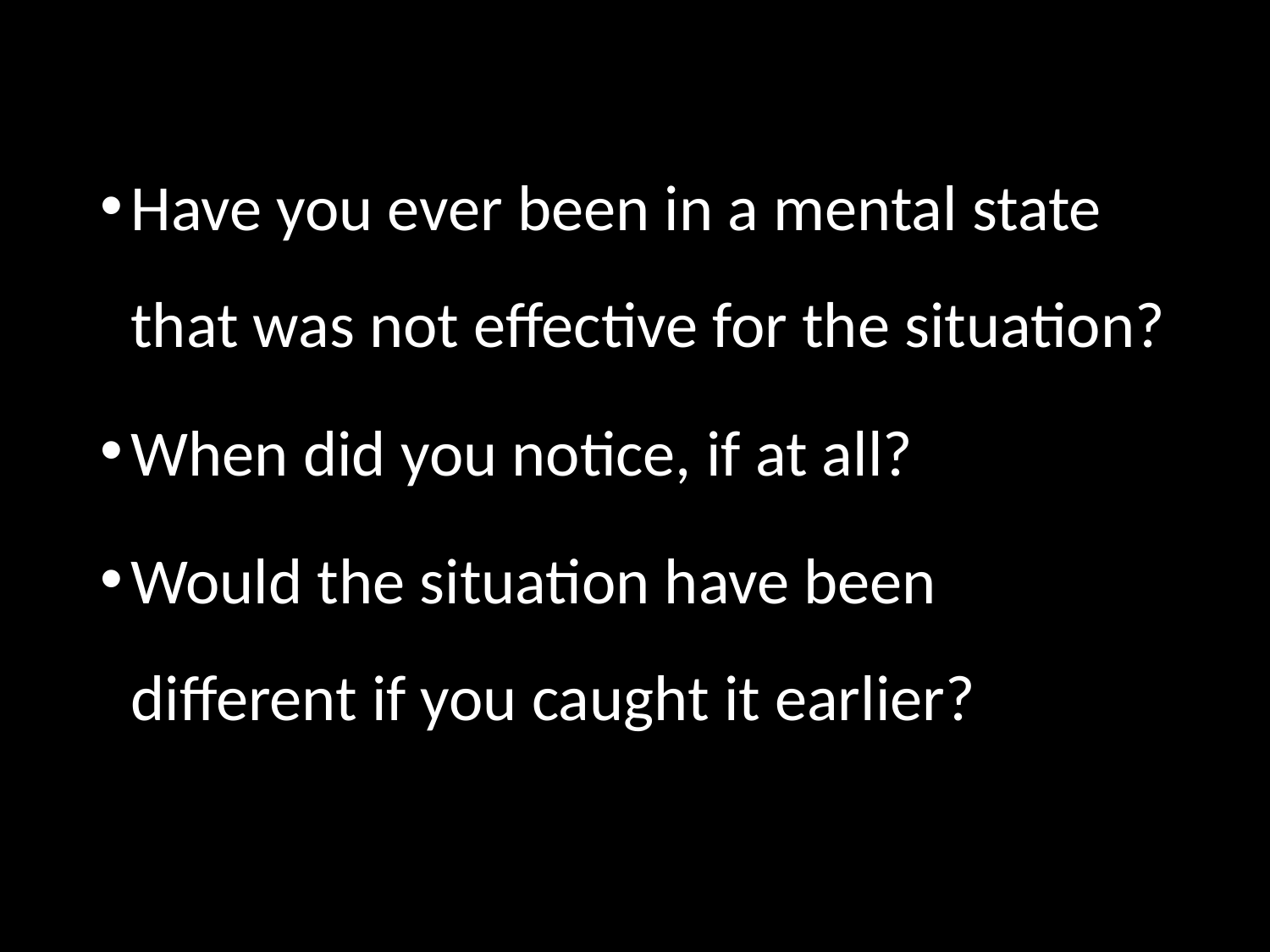

Have you ever been in a mental state that was not effective for the situation?
When did you notice, if at all?
Would the situation have been different if you caught it earlier?